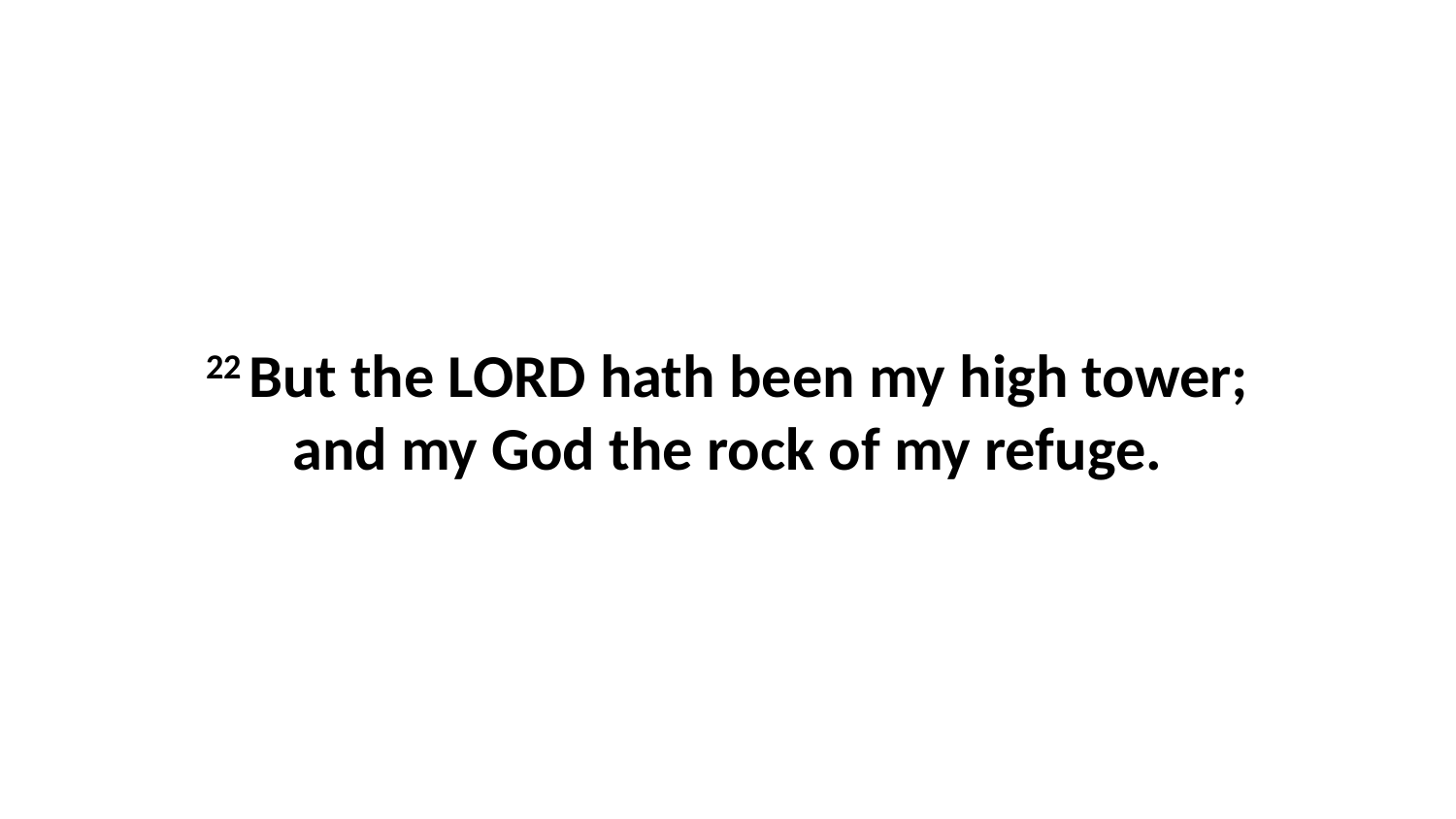

22 But the LORD hath been my high tower; and my God the rock of my refuge.